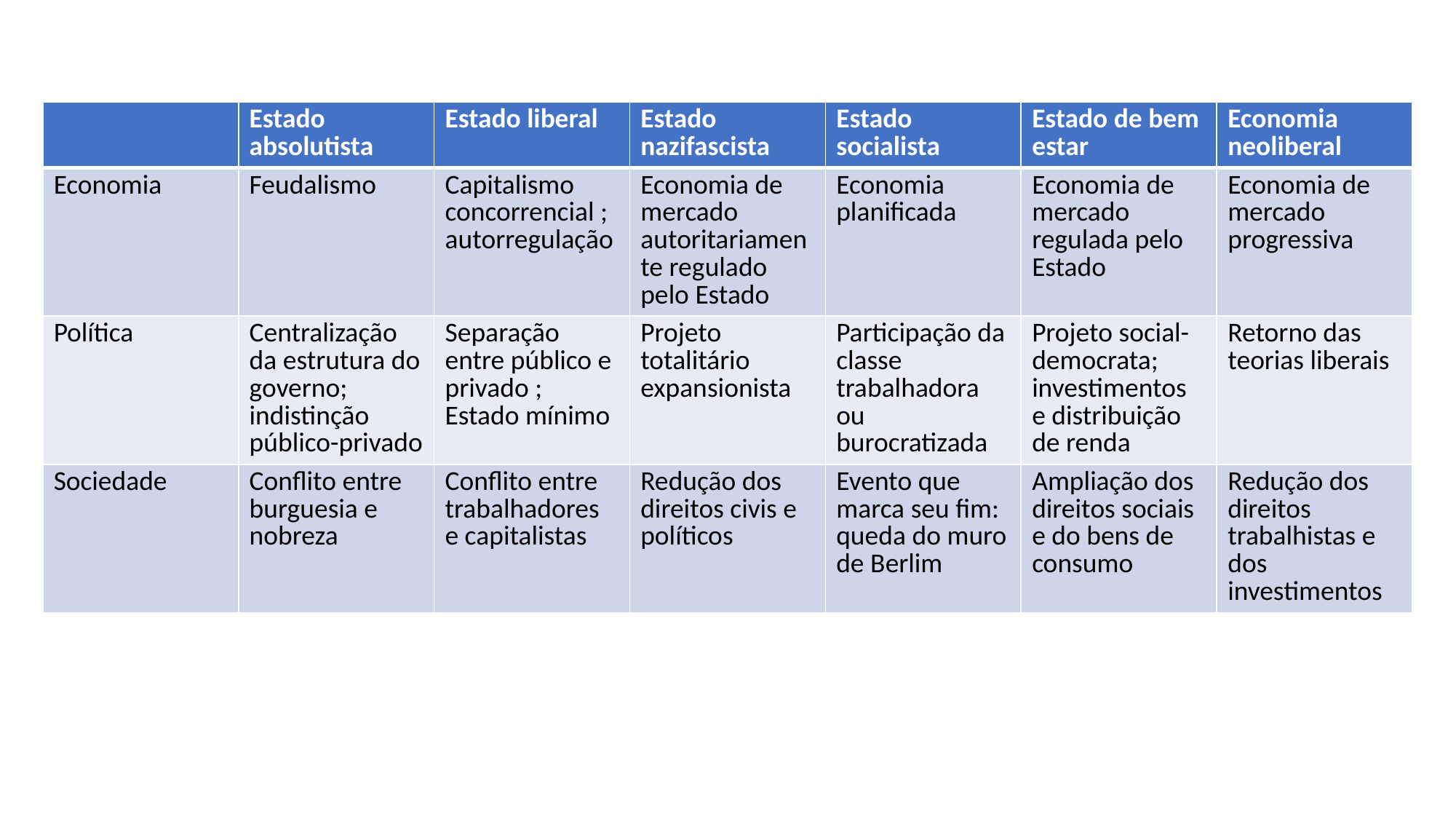

|  | Estado absolutista | Estado liberal | Estado nazifascista | Estado socialista | Estado de bem estar | Economia neoliberal |
| --- | --- | --- | --- | --- | --- | --- |
| Economia | Feudalismo | Capitalismo concorrencial ; autorregulação | Economia de mercado autoritariamente regulado pelo Estado | Economia planificada | Economia de mercado regulada pelo Estado | Economia de mercado progressiva |
| Política | Centralização da estrutura do governo; indistinção público-privado | Separação entre público e privado ; Estado mínimo | Projeto totalitário expansionista | Participação da classe trabalhadora ou burocratizada | Projeto social-democrata; investimentos e distribuição de renda | Retorno das teorias liberais |
| Sociedade | Conflito entre burguesia e nobreza | Conflito entre trabalhadores e capitalistas | Redução dos direitos civis e políticos | Evento que marca seu fim: queda do muro de Berlim | Ampliação dos direitos sociais e do bens de consumo | Redução dos direitos trabalhistas e dos investimentos |